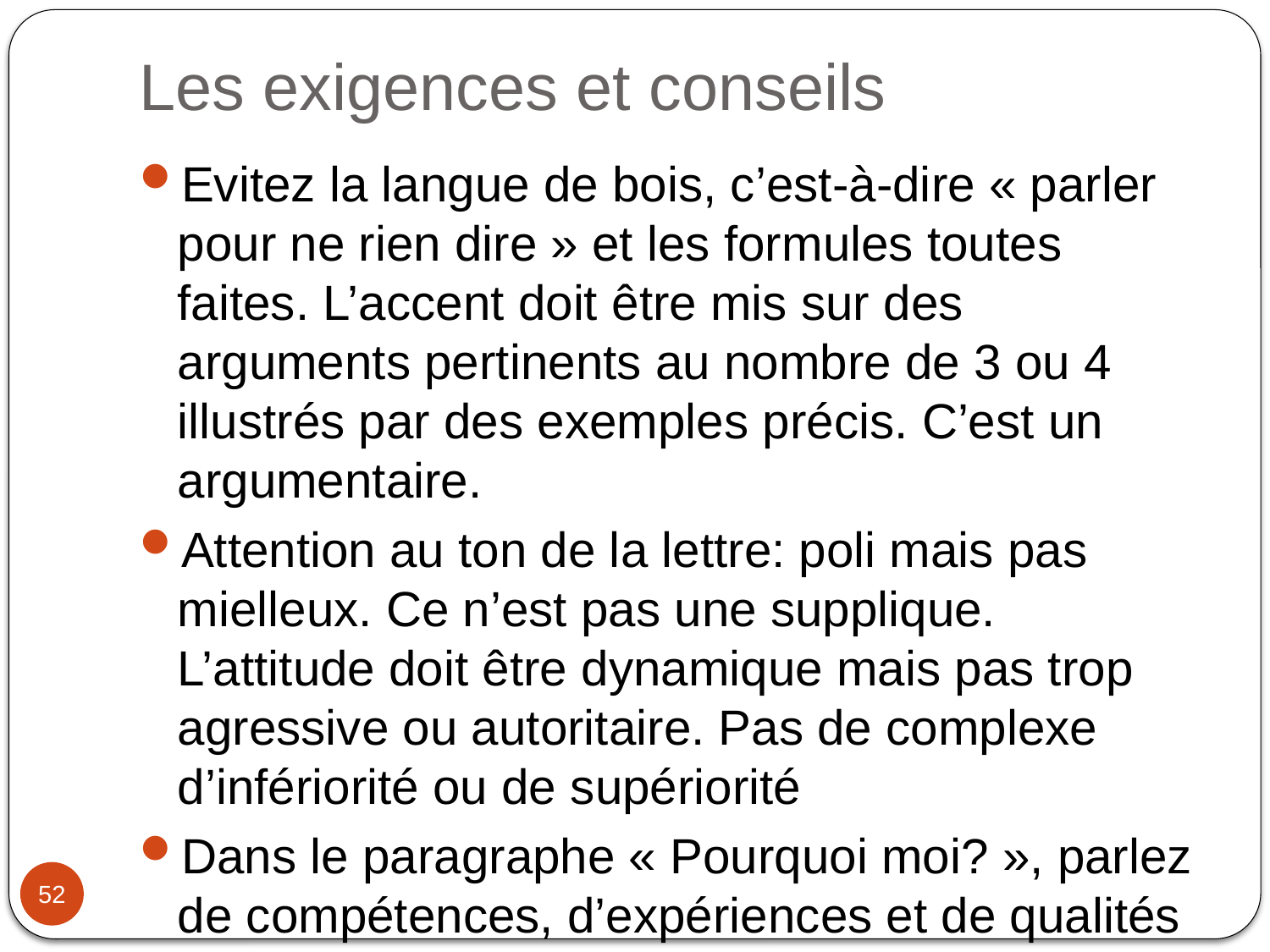

# Les exigences et conseils
Evitez la langue de bois, c’est-à-dire « parler pour ne rien dire » et les formules toutes faites. L’accent doit être mis sur des arguments pertinents au nombre de 3 ou 4 illustrés par des exemples précis. C’est un argumentaire.
Attention au ton de la lettre: poli mais pas mielleux. Ce n’est pas une supplique. L’attitude doit être dynamique mais pas trop agressive ou autoritaire. Pas de complexe d’infériorité ou de supériorité
Dans le paragraphe « Pourquoi moi? », parlez de compétences, d’expériences et de qualités personnelles. Illustrez-les. Evitez l’autocongratulation.
52